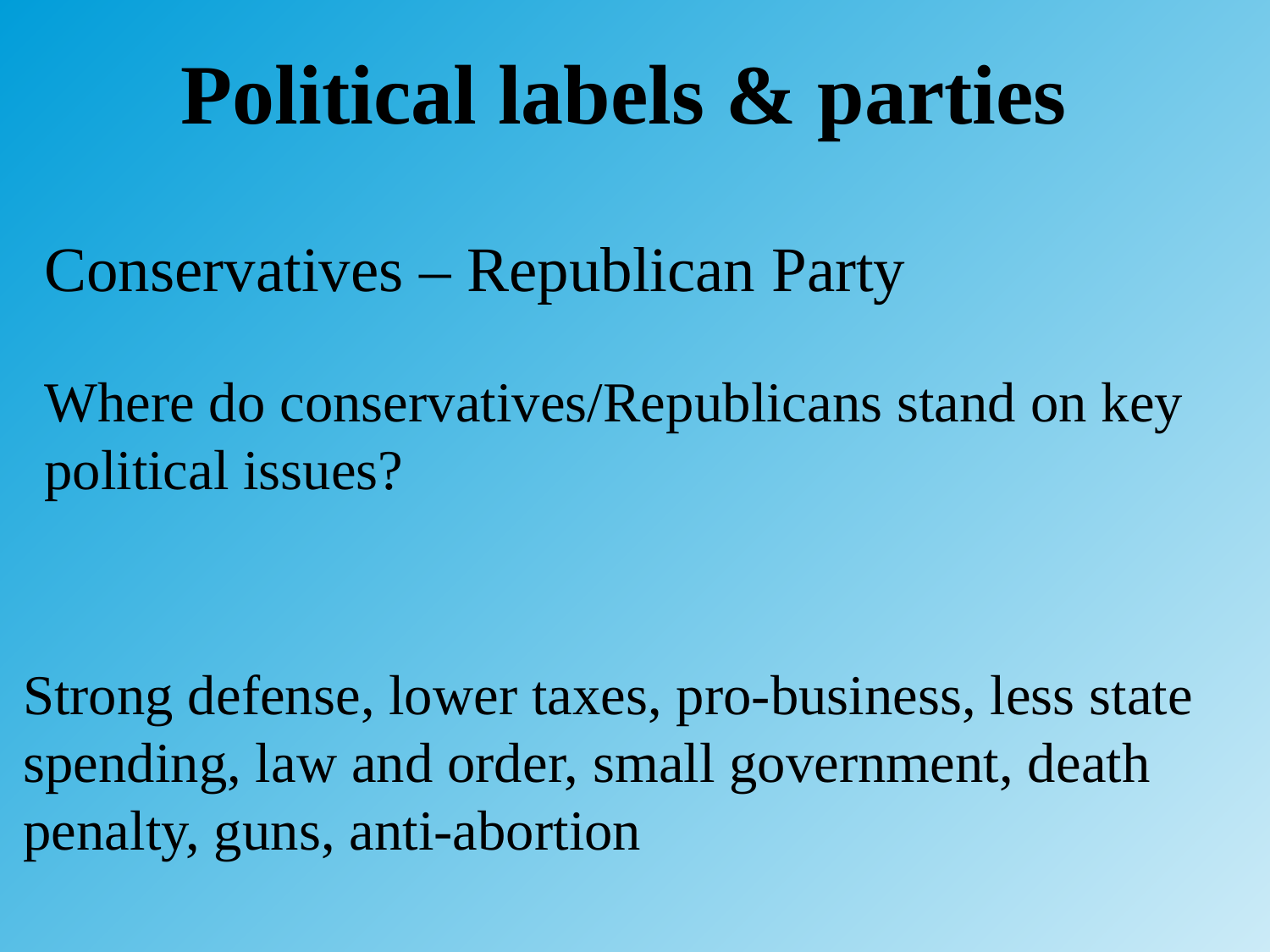

# Political labels & parties
Conservatives – Republican Party

Where do conservatives/Republicans stand on key political issues?
Strong defense, lower taxes, pro-business, less state spending, law and order, small government, death penalty, guns, anti-abortion